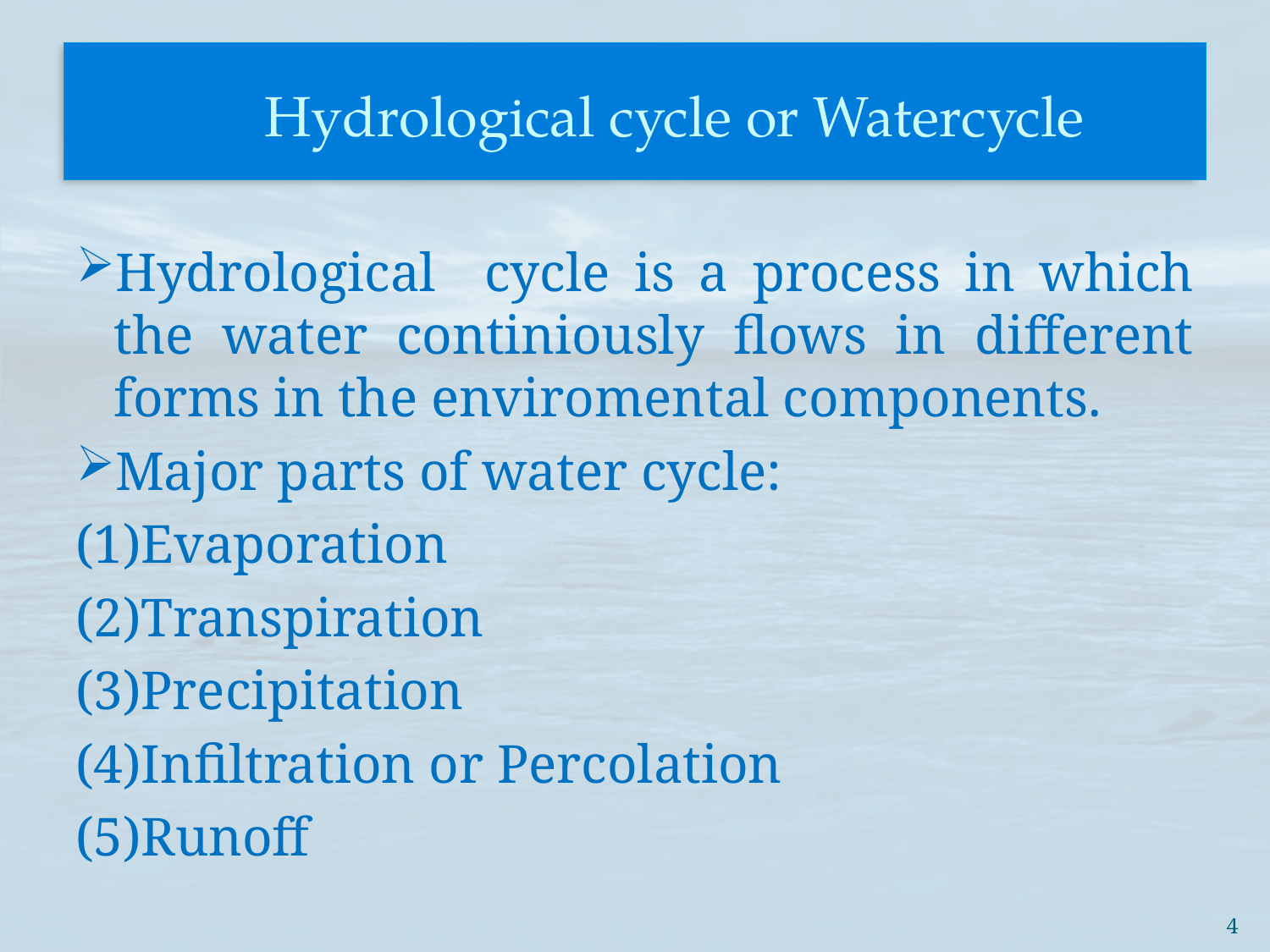

# Hydrological cycle or Watercycle
Hydrological  cycle is a process in which the water continiously flows in different forms in the enviromental components.
Major parts of water cycle:
(1)Evaporation
(2)Transpiration
(3)Precipitation
(4)Infiltration or Percolation
(5)Runoff
4